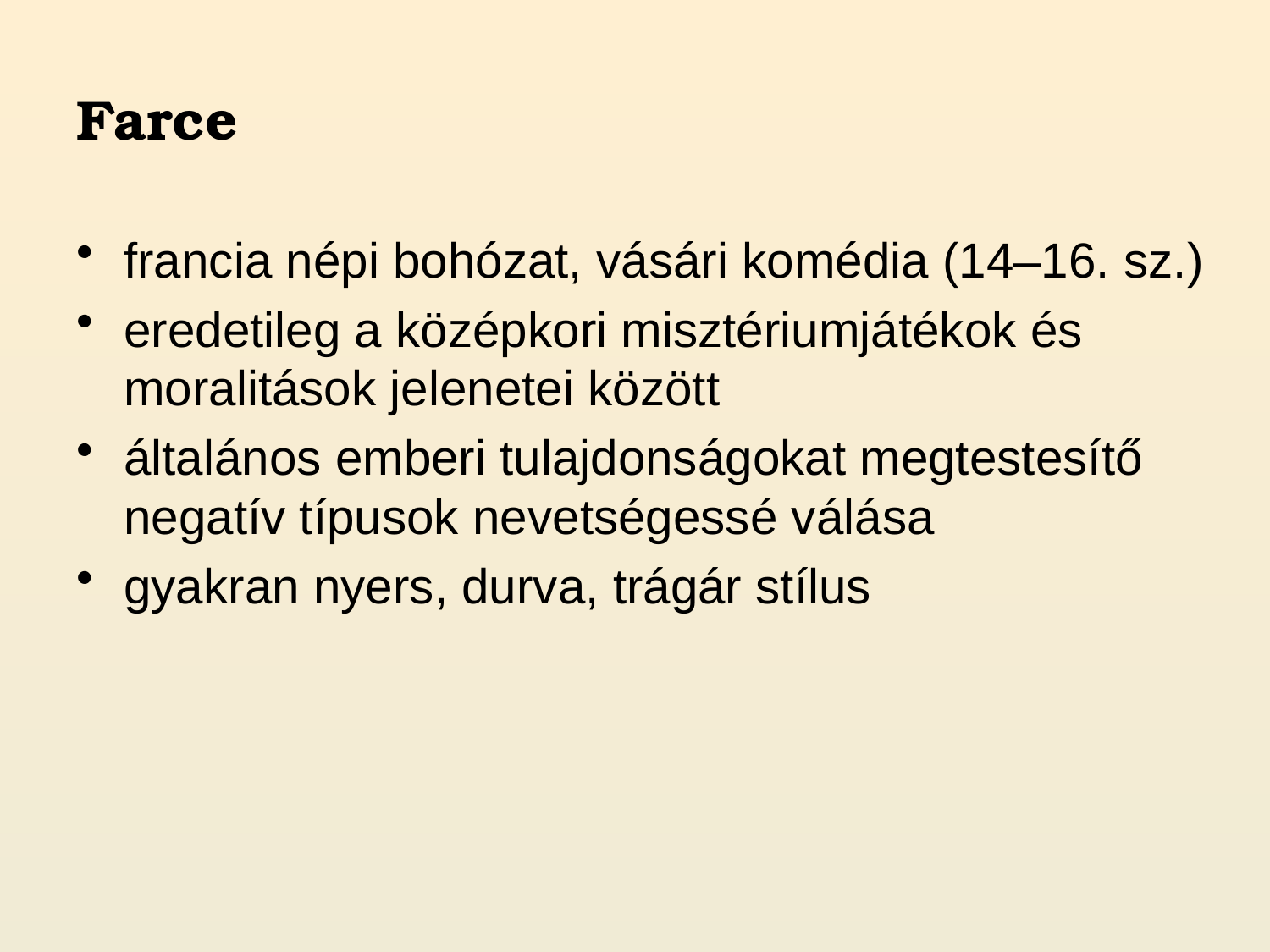

# Farce
francia népi bohózat, vásári komédia (14–16. sz.)
eredetileg a középkori misztériumjátékok és moralitások jelenetei között
általános emberi tulajdonságokat megtestesítő negatív típusok nevetségessé válása
gyakran nyers, durva, trágár stílus